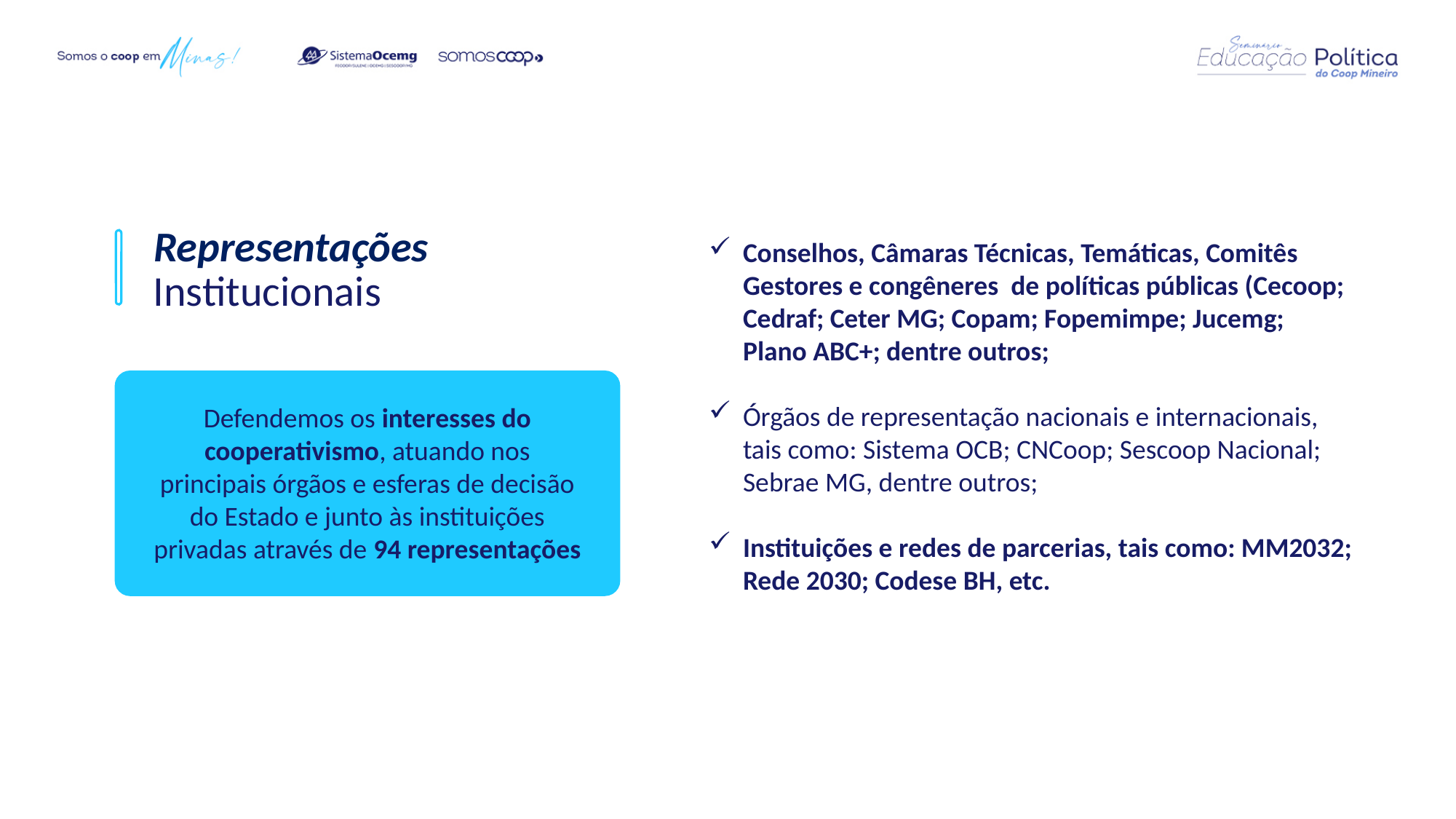

Representações
Institucionais

Conselhos, Câmaras Técnicas, Temáticas, Comitês Gestores e congêneres  de políticas públicas (Cecoop; Cedraf; Ceter MG; Copam; Fopemimpe; Jucemg; Plano ABC+; dentre outros;

Órgãos de representação nacionais e internacionais, tais como: Sistema OCB; CNCoop; Sescoop Nacional; Sebrae MG, dentre outros;

Instituições e redes de parcerias, tais como: MM2032; Rede 2030; Codese BH, etc.

Defendemos os interesses do cooperativismo, atuando nos principais órgãos e esferas de decisão do Estado e junto às instituições privadas através de 94 representações